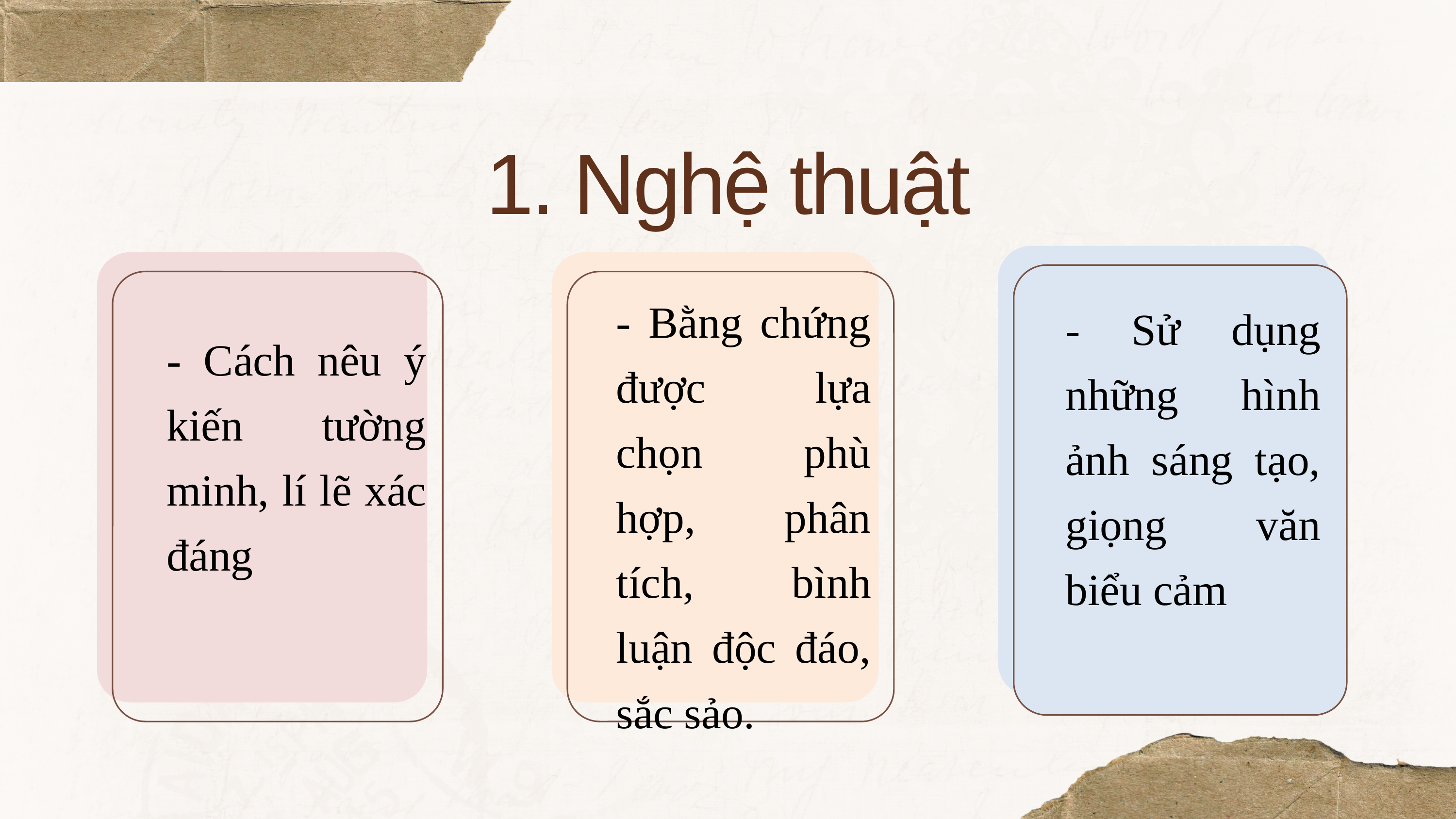

1. Nghệ thuật

- Bằng chứng được lựa chọn phù hợp,  phân tích, bình luận độc đáo, sắc sảo.
- Sử dụng những hình ảnh sáng tạo, giọng văn biểu cảm
- Cách nêu ý kiến tường minh, lí lẽ xác đáng